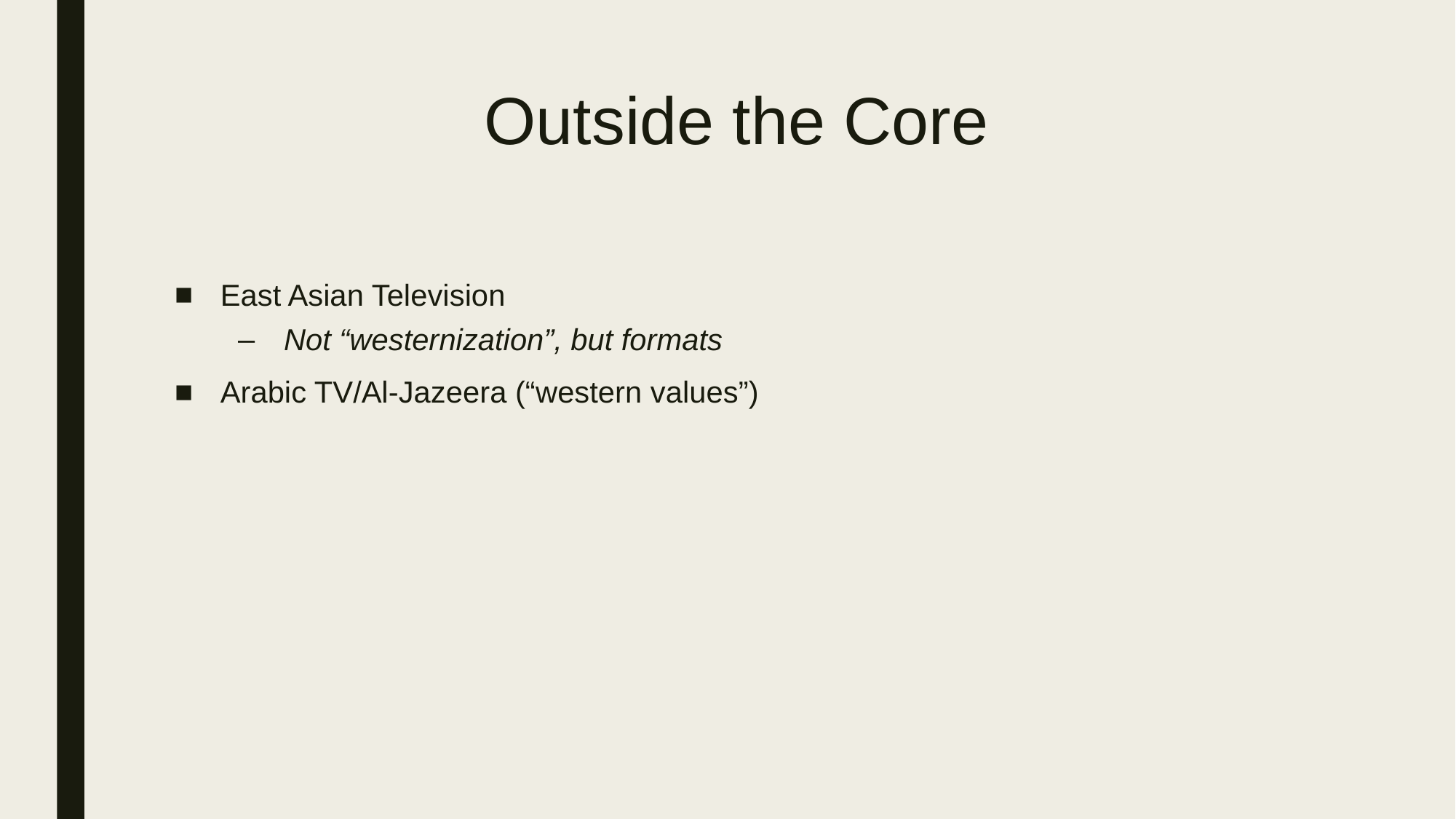

# Outside the Core
East Asian Television
Not “westernization”, but formats
Arabic TV/Al-Jazeera (“western values”)